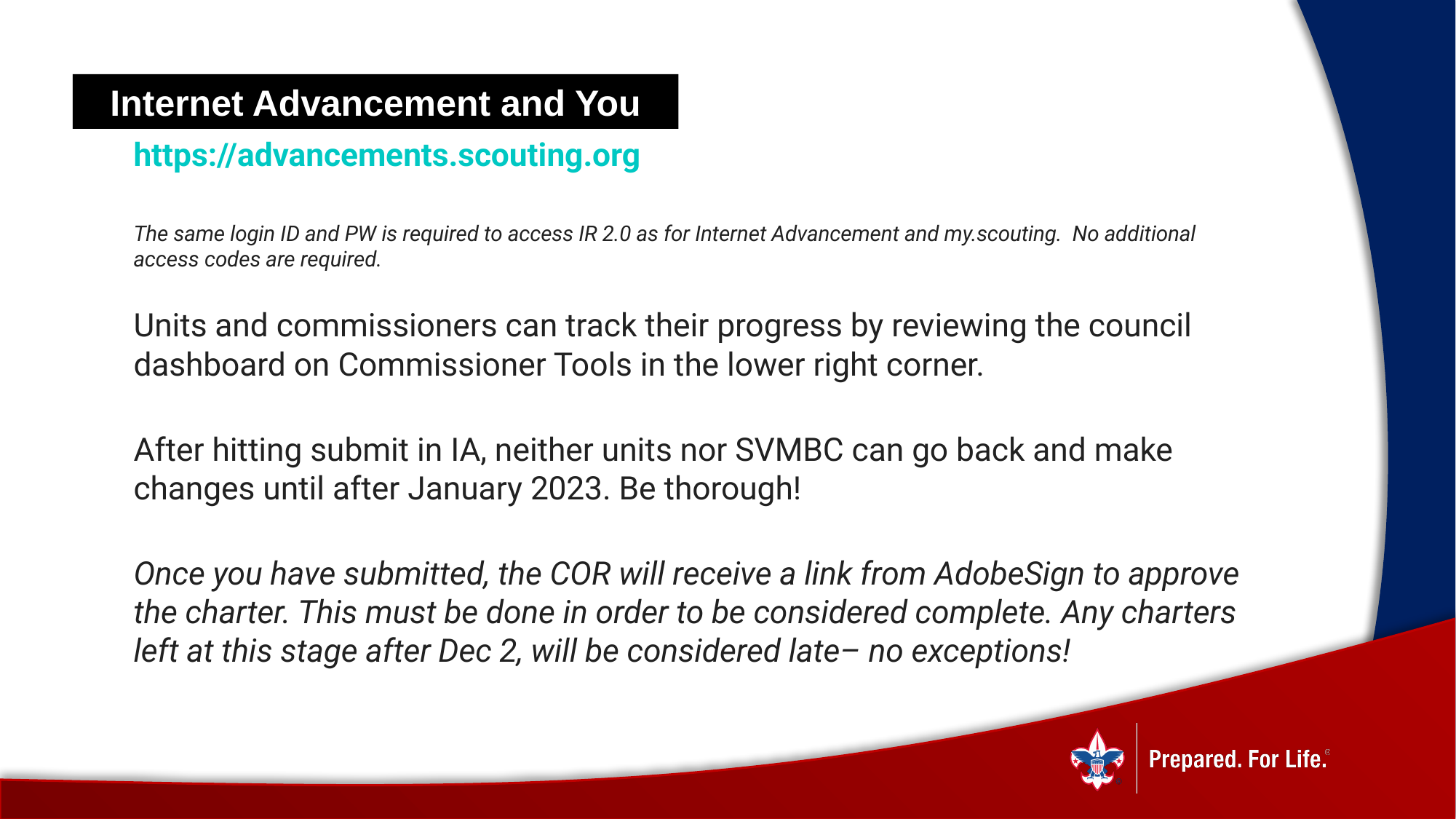

Internet Advancement and You
https://advancements.scouting.org

The same login ID and PW is required to access IR 2.0 as for Internet Advancement and my.scouting.  No additional access codes are required.

Units and commissioners can track their progress by reviewing the council dashboard on Commissioner Tools in the lower right corner.

After hitting submit in IA, neither units nor SVMBC can go back and make changes until after January 2023. Be thorough!

Once you have submitted, the COR will receive a link from AdobeSign to approve the charter. This must be done in order to be considered complete. Any charters left at this stage after Dec 2, will be considered late– no exceptions!